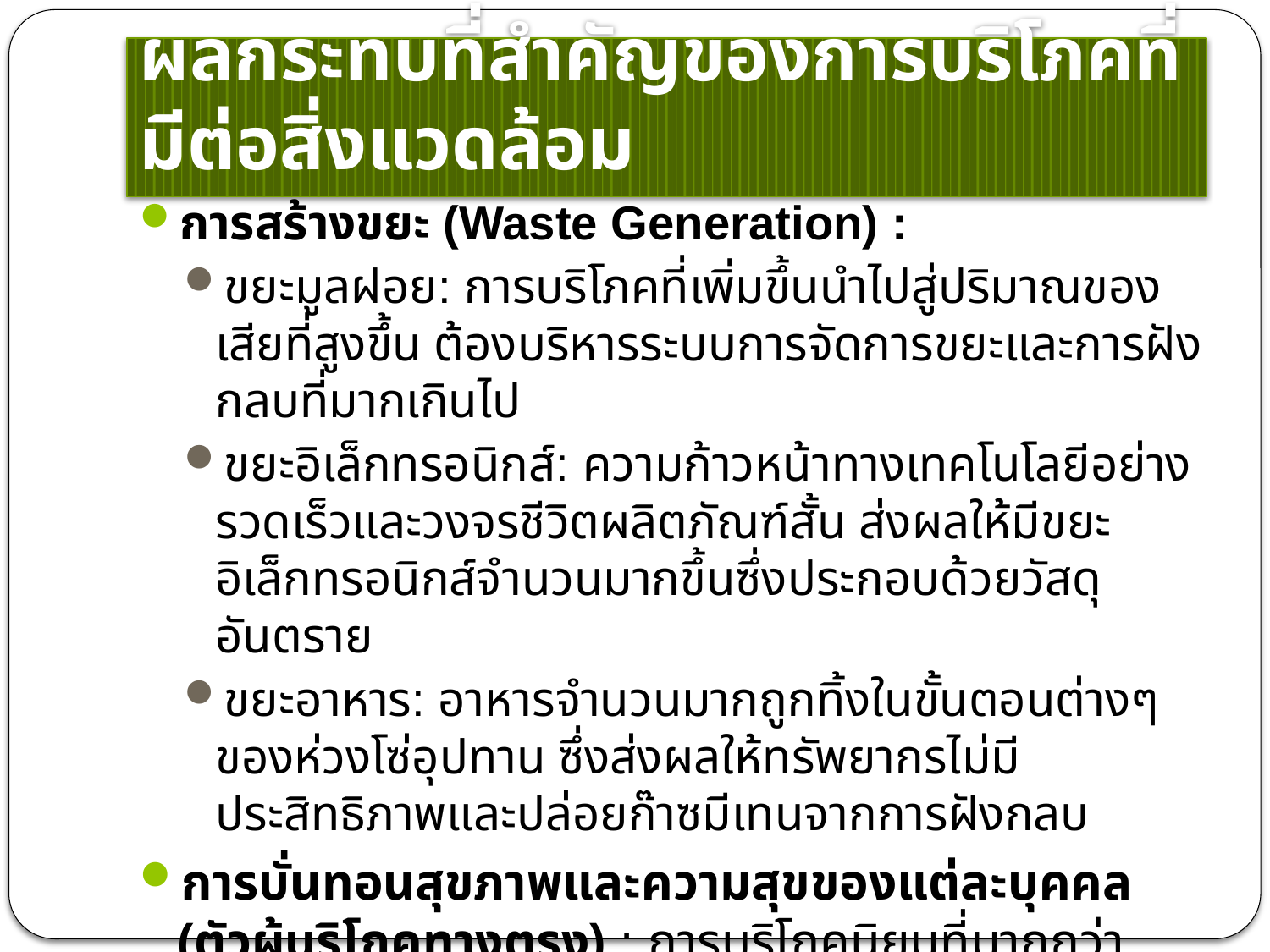

# ผลกระทบที่สำคัญของการบริโภคที่มีต่อสิ่งแวดล้อม
การสร้างขยะ (Waste Generation) :
ขยะมูลฝอย: การบริโภคที่เพิ่มขึ้นนำไปสู่ปริมาณของเสียที่สูงขึ้น ต้องบริหารระบบการจัดการขยะและการฝังกลบที่มากเกินไป
ขยะอิเล็กทรอนิกส์: ความก้าวหน้าทางเทคโนโลยีอย่างรวดเร็วและวงจรชีวิตผลิตภัณฑ์สั้น ส่งผลให้มีขยะอิเล็กทรอนิกส์จำนวนมากขึ้นซึ่งประกอบด้วยวัสดุอันตราย
ขยะอาหาร: อาหารจำนวนมากถูกทิ้งในขั้นตอนต่างๆ ของห่วงโซ่อุปทาน ซึ่งส่งผลให้ทรัพยากรไม่มีประสิทธิภาพและปล่อยก๊าซมีเทนจากการฝังกลบ
การบั่นทอนสุขภาพและความสุขของแต่ละบุคคล (ตัวผู้บริโภคทางตรง) : การบริโภคนิยมที่มากกว่าความจำเป็นนอกจากจะส่งผลต่อสิ่งแวดล้อมยังส่งผลโดยตรงต่อร่างกายมนุษย์ เช่น โรคอ้วน โรคเบาหวาน การเสพติดแอลกอฮอล์ หรือผลกระทบอื่นๆ จากการผลิตเพื่อการบริโภค เช่น ยาปฏิชีวนะในการเลี้ยงสัตว์